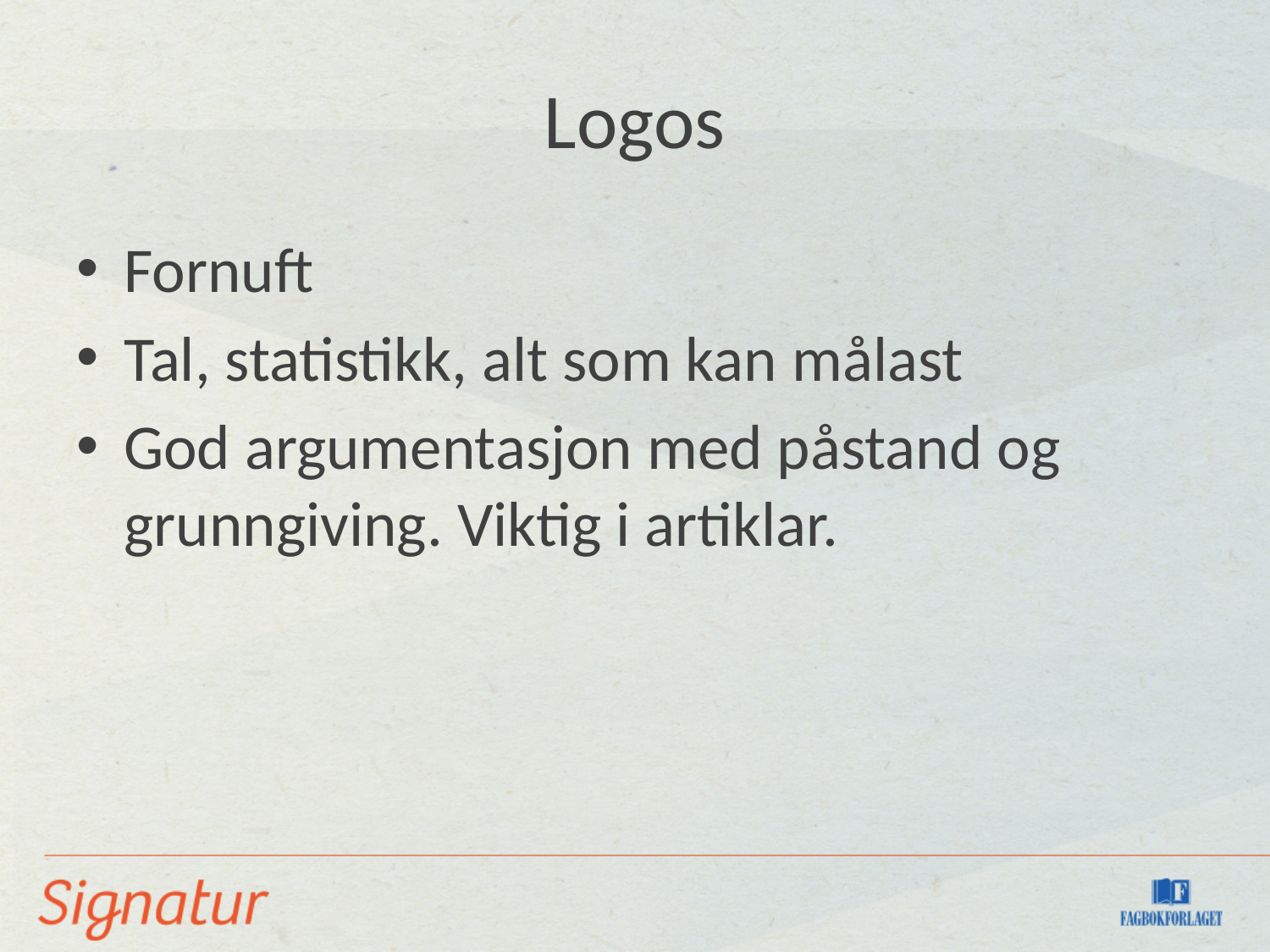

# Logos
Fornuft
Tal, statistikk, alt som kan målast
God argumentasjon med påstand og grunngiving. Viktig i artiklar.